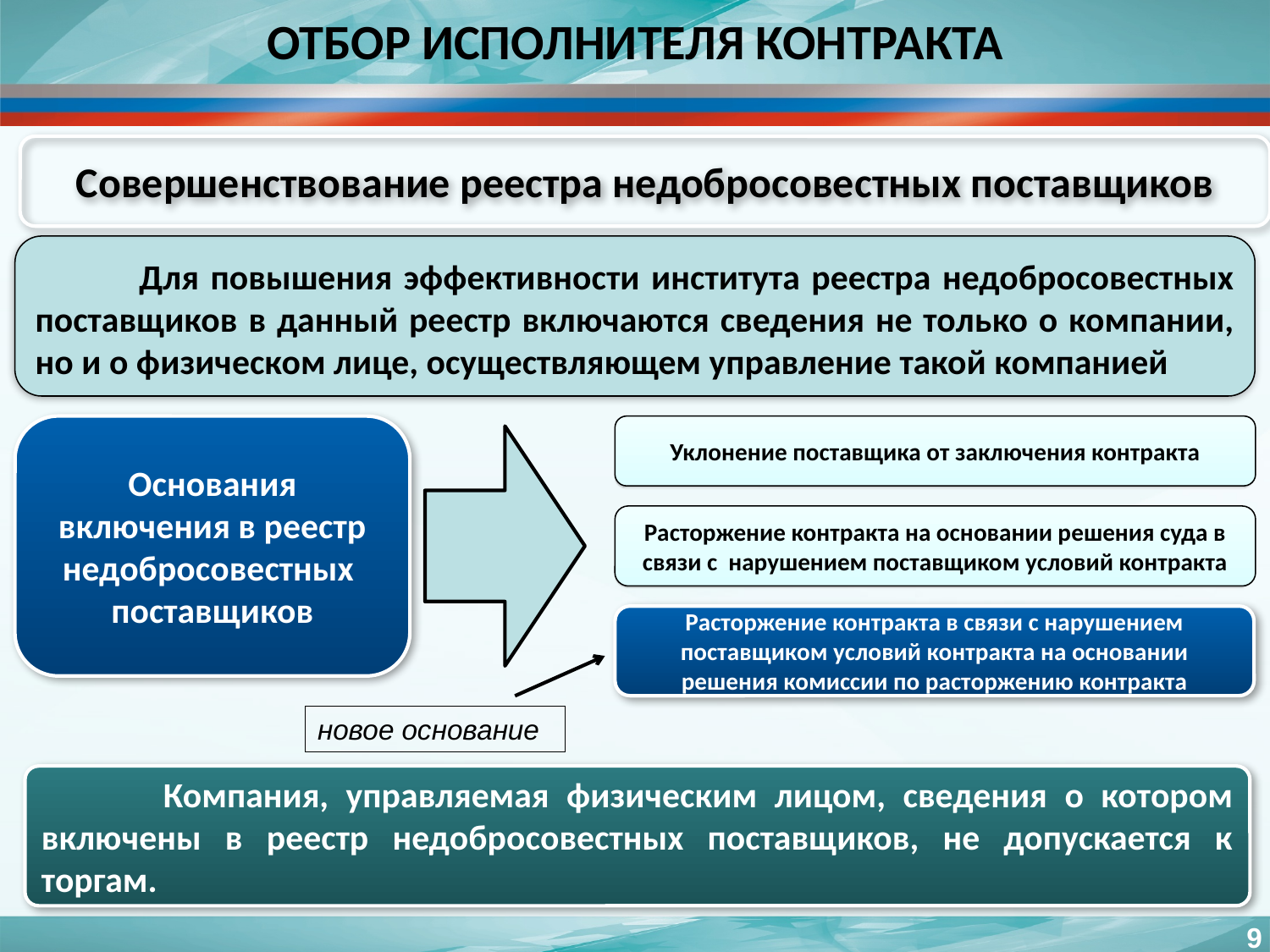

ОТБОР ИСПОЛНИТЕЛЯ КОНТРАКТА
Совершенствование реестра недобросовестных поставщиков

         Для повышения эффективности института реестра недобросовестных поставщиков в данный реестр включаются сведения не только о компании, но и о физическом лице, осуществляющем управление такой компанией

Основания включения в реестр недобросовестных  поставщиков
Уклонение поставщика от заключения контракта

Расторжение контракта на основании решения суда в связи с  нарушением поставщиком условий контракта
Расторжение контракта в связи с нарушением поставщиком условий контракта на основании решения комиссии по расторжению контракта
новое основание
       Компания, управляемая физическим лицом, сведения о котором включены в реестр недобросовестных поставщиков, не допускается к торгам.
9